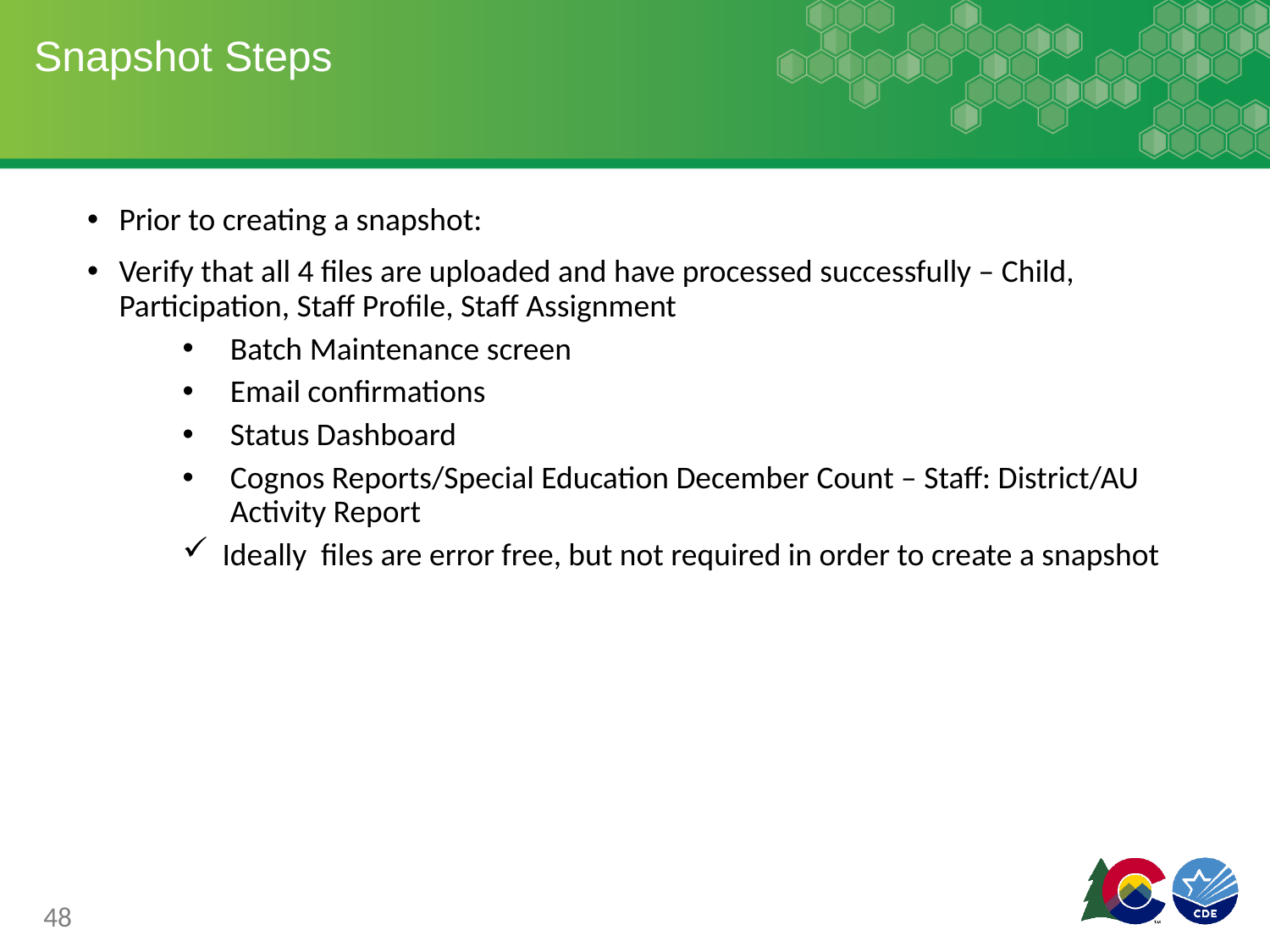

# Snapshot Steps
Prior to creating a snapshot:
Verify that all 4 files are uploaded and have processed successfully – Child, Participation, Staff Profile, Staff Assignment
Batch Maintenance screen
Email confirmations
Status Dashboard
Cognos Reports/Special Education December Count – Staff: District/AU Activity Report
Ideally  files are error free, but not required in order to create a snapshot

48